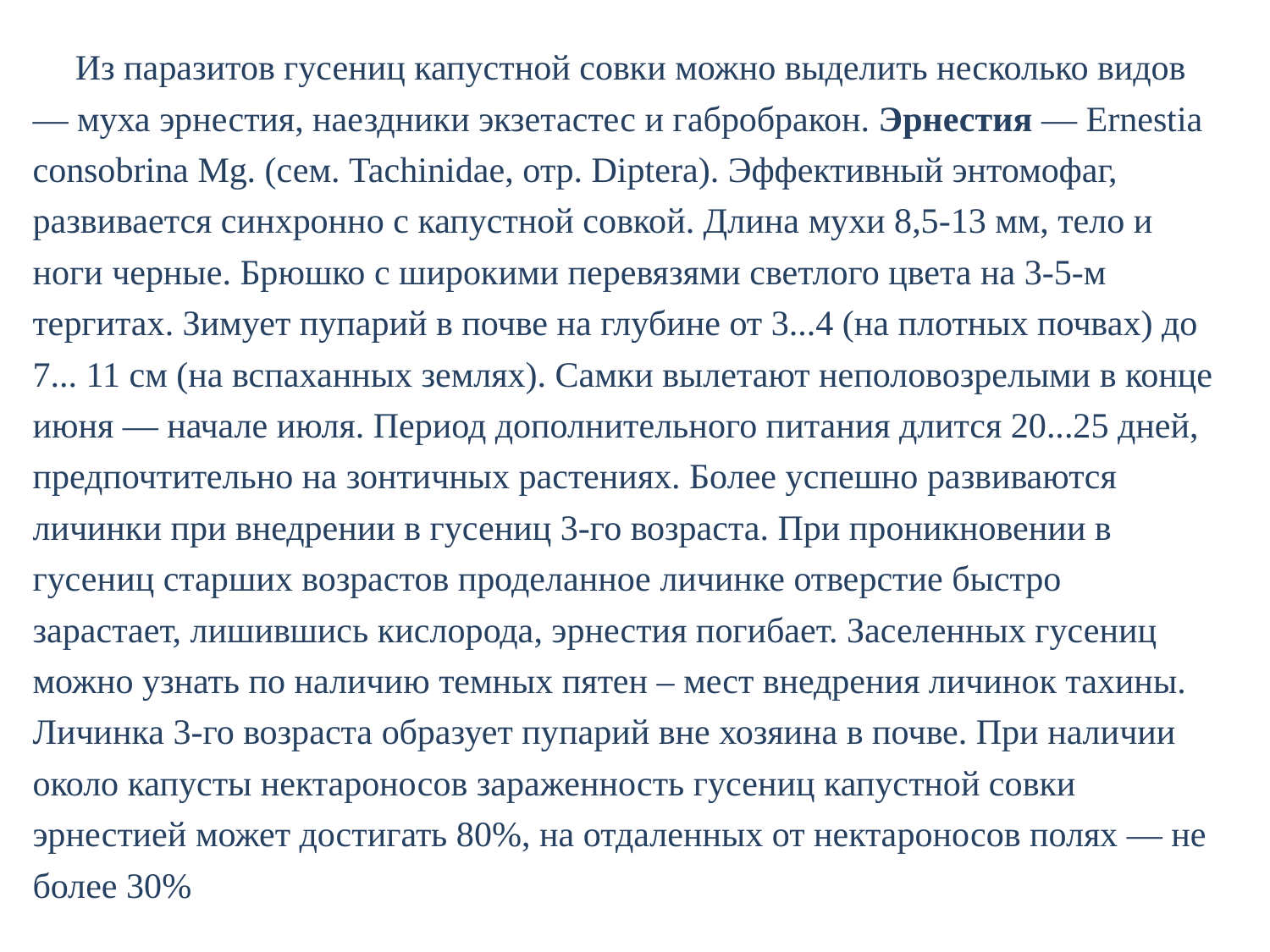

Из паразитов гусениц капустной совки можно выделить несколько видов — муха эрнестия, наездники экзетастес и габробракон. Эрнестия — Ernestia consobrina Mg. (сем. Tachinidae, отр. Diptera). Эффективный энтомофаг, развивается синхронно с капустной совкой. Длина мухи 8,5-13 мм, тело и ноги черные. Брюшко с широкими перевязями светлого цвета на 3-5-м тергитах. Зимует пупарий в почве на глубине от 3...4 (на плотных почвах) до 7... 11 см (на вспаханных землях). Самки вылетают неполовозрелыми в конце июня — начале июля. Период дополнительного питания длится 20...25 дней, предпочтительно на зонтичных растениях. Более успешно развиваются личинки при внедрении в гусениц 3-го возраста. При проникновении в гусениц старших возрастов проделанное личинке отверстие быстро зарастает, лишившись кислорода, эрнестия погибает. Заселенных гусениц можно узнать по наличию темных пятен – мест внедрения личинок тахины. Личинка 3-го возраста образует пупарий вне хозяина в почве. При наличии около капусты нектароносов зараженность гусениц капустной совки эрнестией может достигать 80%, на отдаленных от нектароносов полях — не более 30%